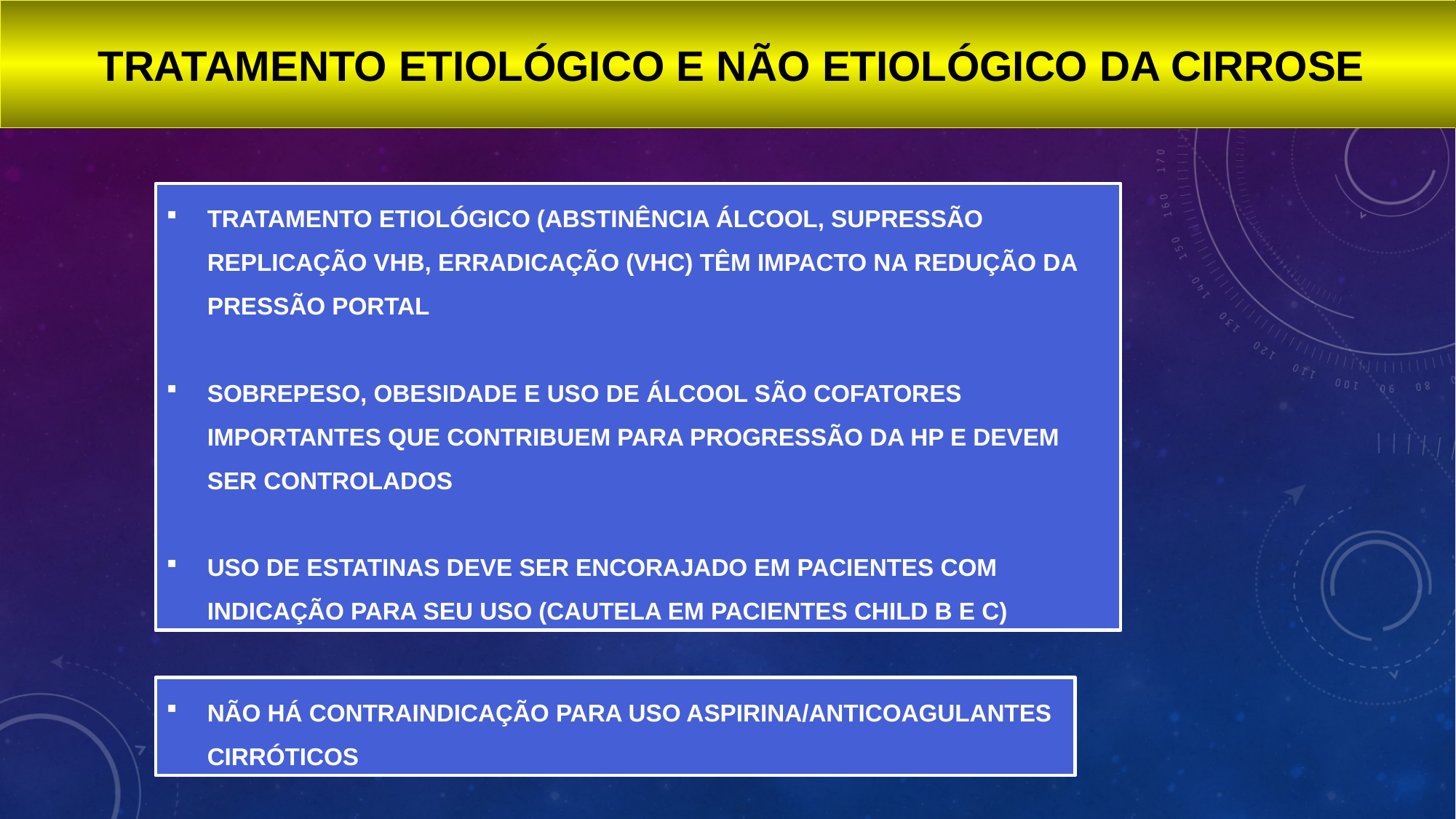

TRATAMENTO ETIOLÓGICO E NÃO ETIOLÓGICO DA CIRROSE
TRATAMENTO ETIOLÓGICO (ABSTINÊNCIA ÁLCOOL, SUPRESSÃO REPLICAÇÃO VHB, ERRADICAÇÃO (VHC) TÊM IMPACTO NA REDUÇÃO DA PRESSÃO PORTAL

SOBREPESO, OBESIDADE E USO DE ÁLCOOL SÃO COFATORES IMPORTANTES QUE CONTRIBUEM PARA PROGRESSÃO DA HP E DEVEM SER CONTROLADOS

USO DE ESTATINAS DEVE SER ENCORAJADO EM PACIENTES COM INDICAÇÃO PARA SEU USO (CAUTELA EM PACIENTES CHILD B E C)
NÃO HÁ CONTRAINDICAÇÃO PARA USO ASPIRINA/ANTICOAGULANTES CIRRÓTICOS